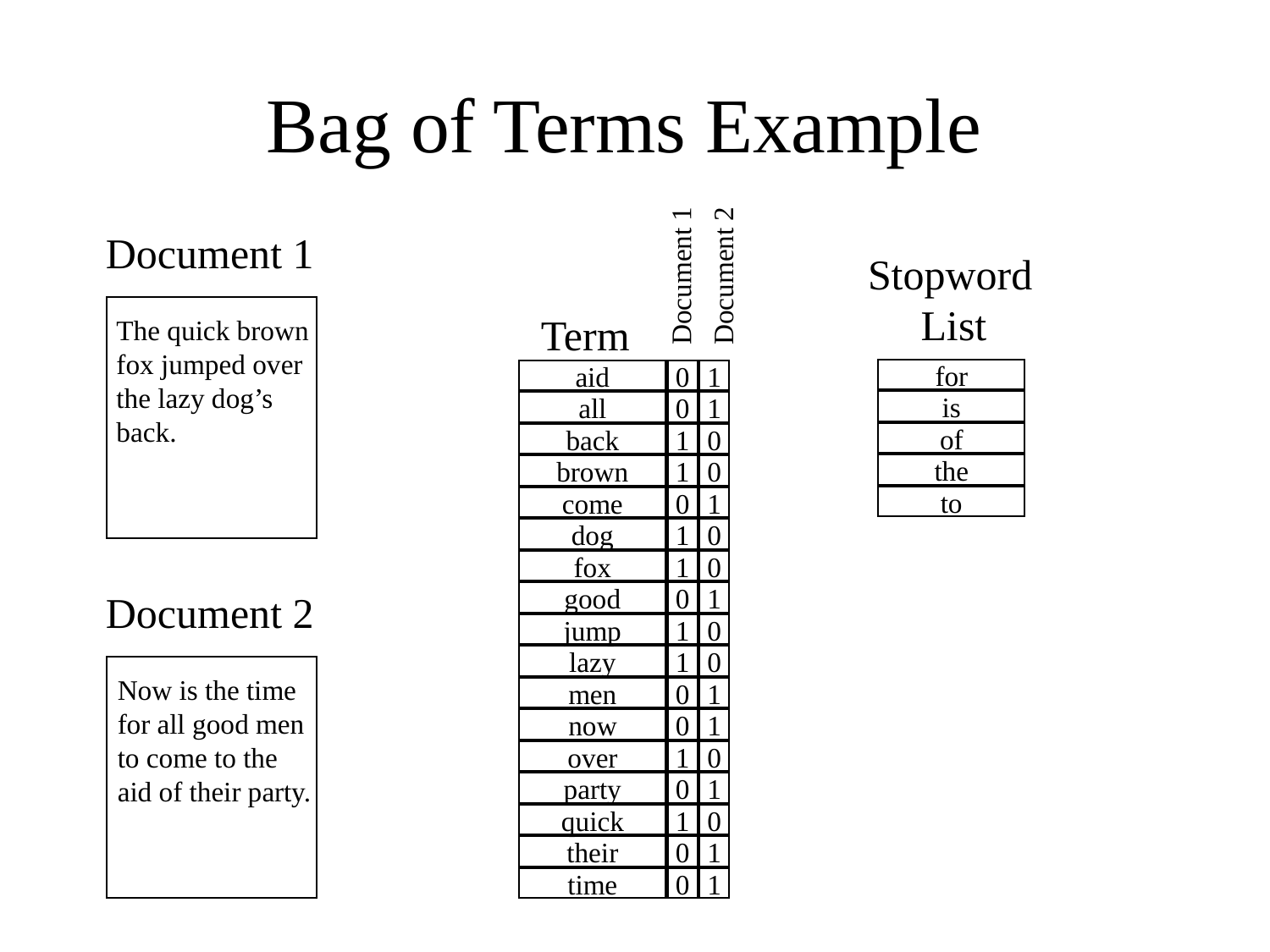

# Bag of Terms Example
Document 1
Stopword
     List

  Term
Document 1
Document 2

The quick brown
fox jumped over
the lazy dog’s
back.
for
aid
0
1
is
all
0
1
of
back
1
0
the
brown
1
0
to
come
0
1
dog
1
0
fox
1
0
Document 2
good
0
1
jump
1
0
lazy
1
0

Now is the time
for all good men
to come to the
aid of their party.
men
0
1
now
0
1
over
1
0
party
0
1
quick
1
0
their
0
1

time
0
1